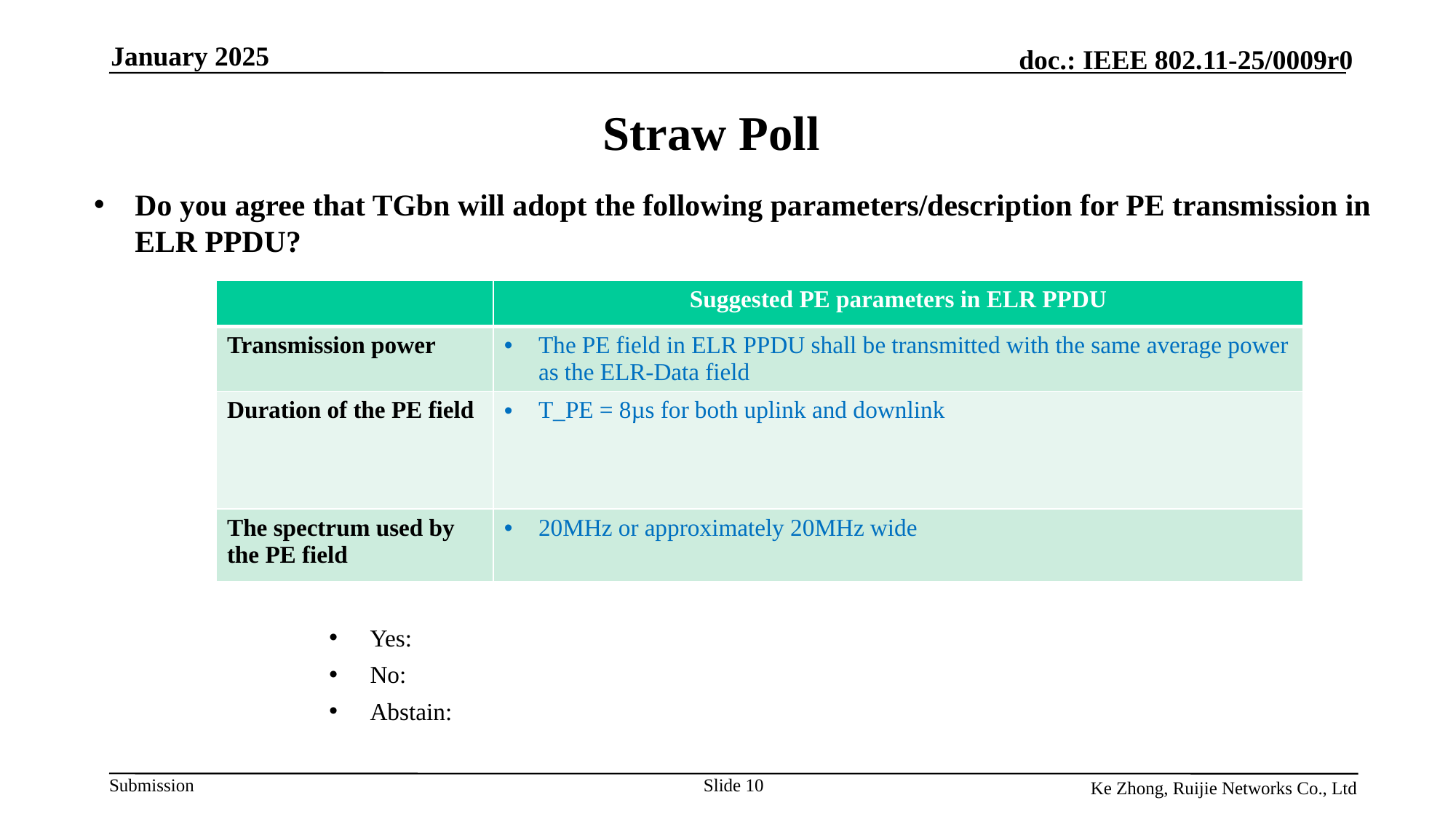

January 2025
Straw Poll
Do you agree that TGbn will adopt the following parameters/description for PE transmission in ELR PPDU?
|  | Suggested PE parameters in ELR PPDU |
| --- | --- |
| Transmission power | The PE field in ELR PPDU shall be transmitted with the same average power as the ELR-Data field |
| Duration of the PE field | T\_PE = 8µs for both uplink and downlink |
| The spectrum used by the PE field | 20MHz or approximately 20MHz wide |
Yes:
No:
Abstain:

Ke Zhong, Ruijie Networks Co., Ltd
Slide 10